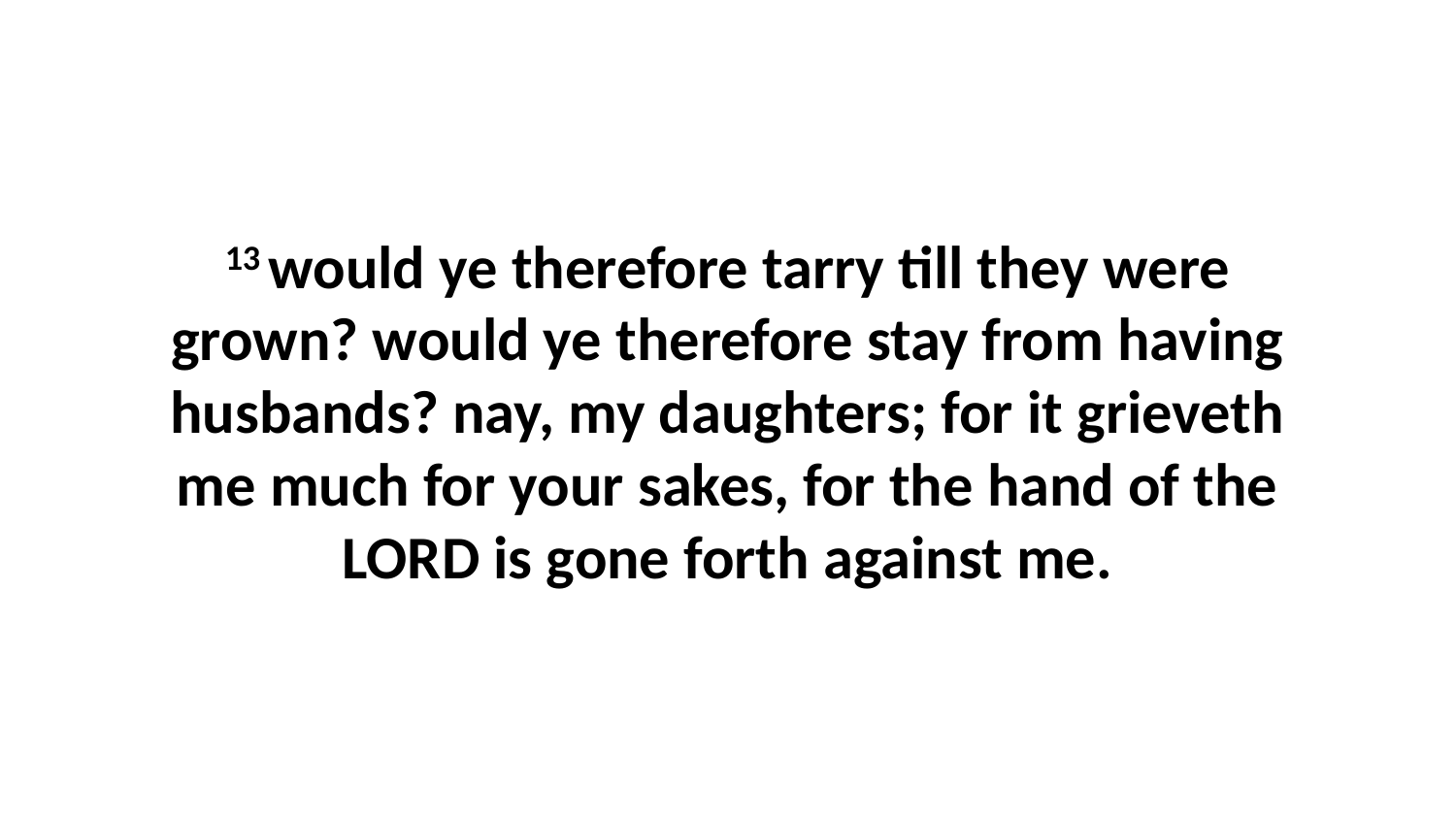

13 would ye therefore tarry till they were grown? would ye therefore stay from having husbands? nay, my daughters; for it grieveth me much for your sakes, for the hand of the LORD is gone forth against me.